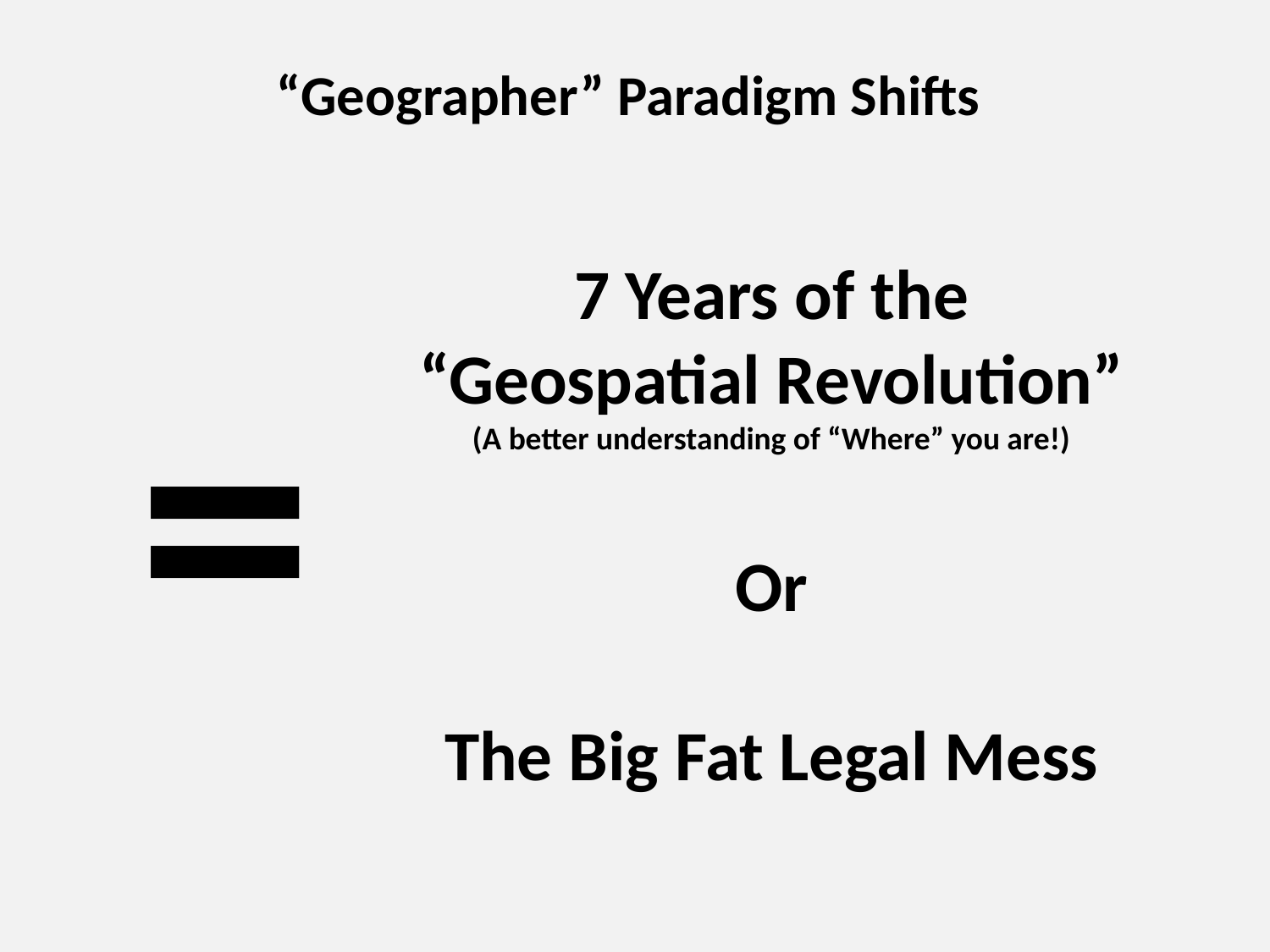

“Geographer” Paradigm Shifts
7 Years of the “Geospatial Revolution”
(A better understanding of “Where” you are!)

Or

The Big Fat Legal Mess
=